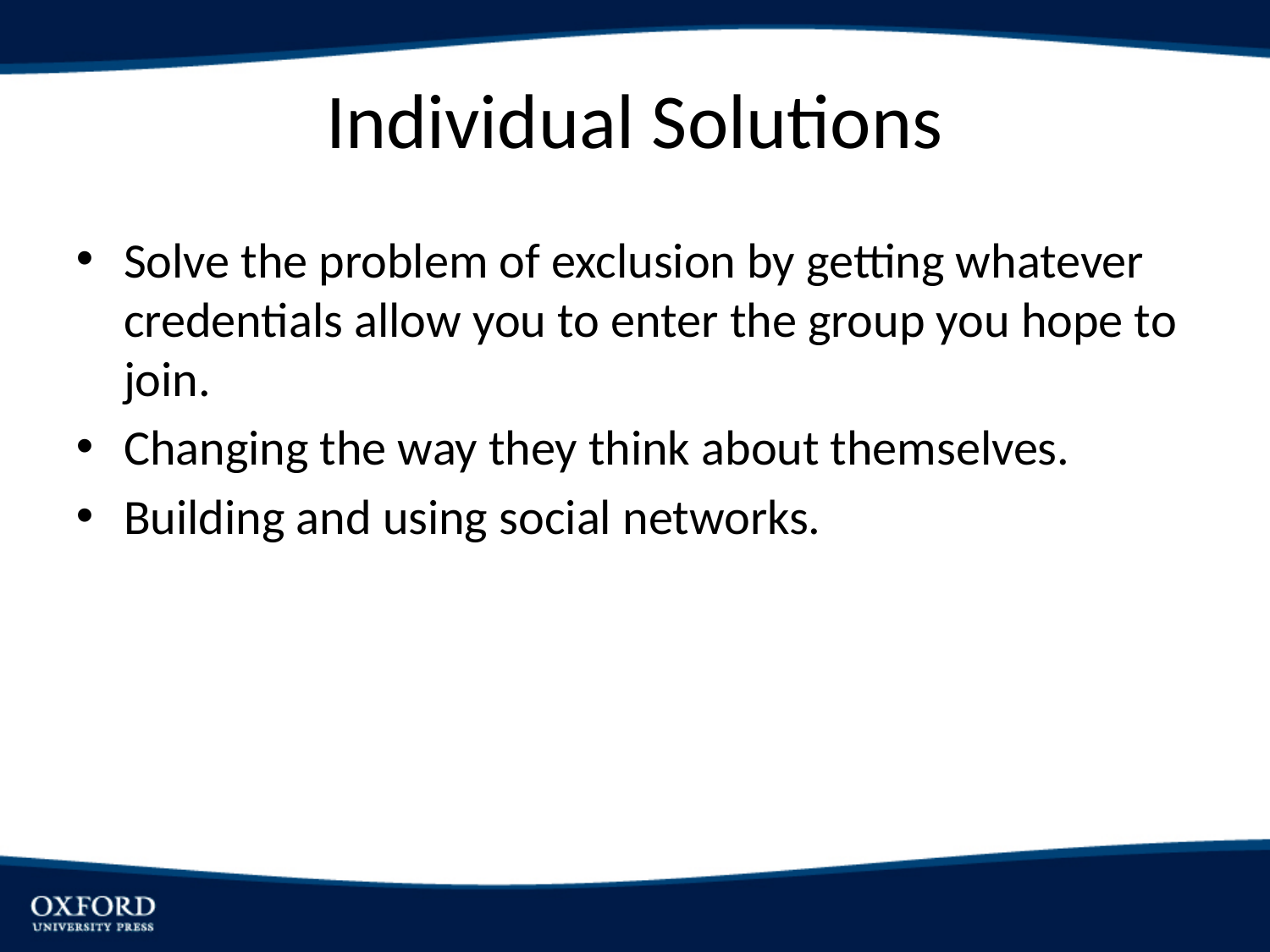

# Individual Solutions
Solve the problem of exclusion by getting whatever credentials allow you to enter the group you hope to join.
Changing the way they think about themselves.
Building and using social networks.